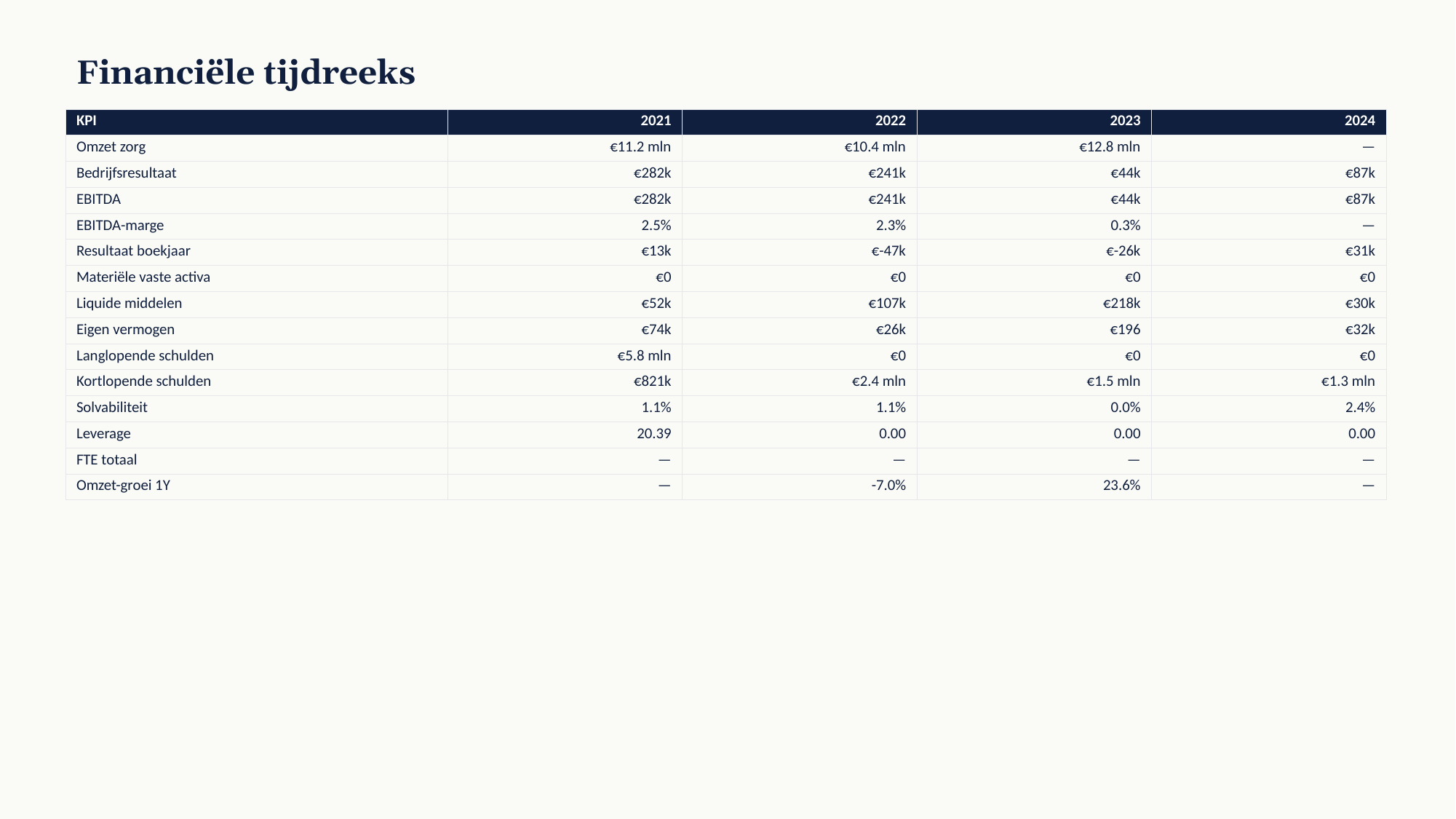

Financiële tijdreeks
| KPI | 2021 | 2022 | 2023 | 2024 |
| --- | --- | --- | --- | --- |
| Omzet zorg | €11.2 mln | €10.4 mln | €12.8 mln | — |
| Bedrijfsresultaat | €282k | €241k | €44k | €87k |
| EBITDA | €282k | €241k | €44k | €87k |
| EBITDA-marge | 2.5% | 2.3% | 0.3% | — |
| Resultaat boekjaar | €13k | €-47k | €-26k | €31k |
| Materiële vaste activa | €0 | €0 | €0 | €0 |
| Liquide middelen | €52k | €107k | €218k | €30k |
| Eigen vermogen | €74k | €26k | €196 | €32k |
| Langlopende schulden | €5.8 mln | €0 | €0 | €0 |
| Kortlopende schulden | €821k | €2.4 mln | €1.5 mln | €1.3 mln |
| Solvabiliteit | 1.1% | 1.1% | 0.0% | 2.4% |
| Leverage | 20.39 | 0.00 | 0.00 | 0.00 |
| FTE totaal | — | — | — | — |
| Omzet-groei 1Y | — | -7.0% | 23.6% | — |